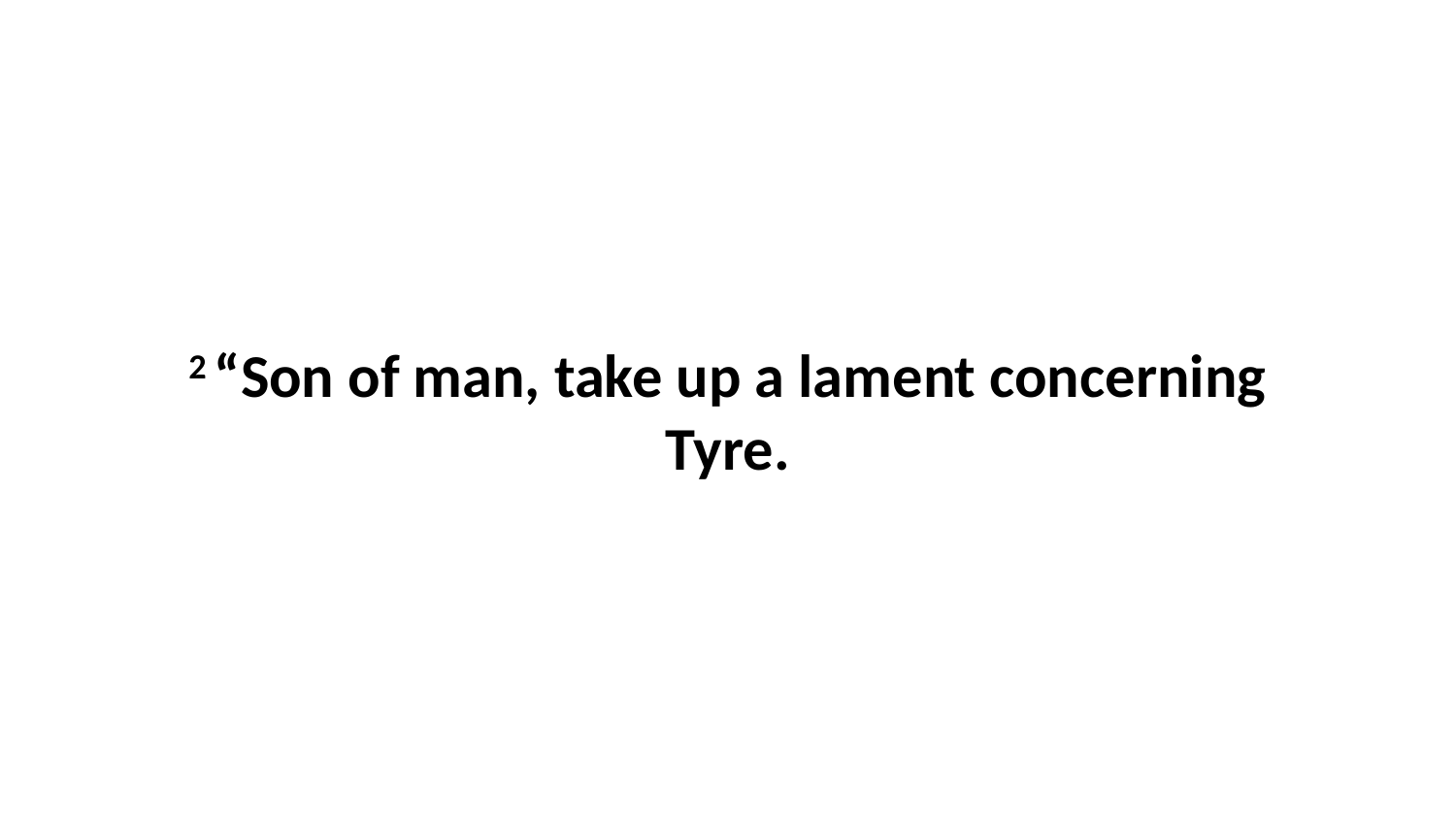

2 “Son of man, take up a lament concerning Tyre.